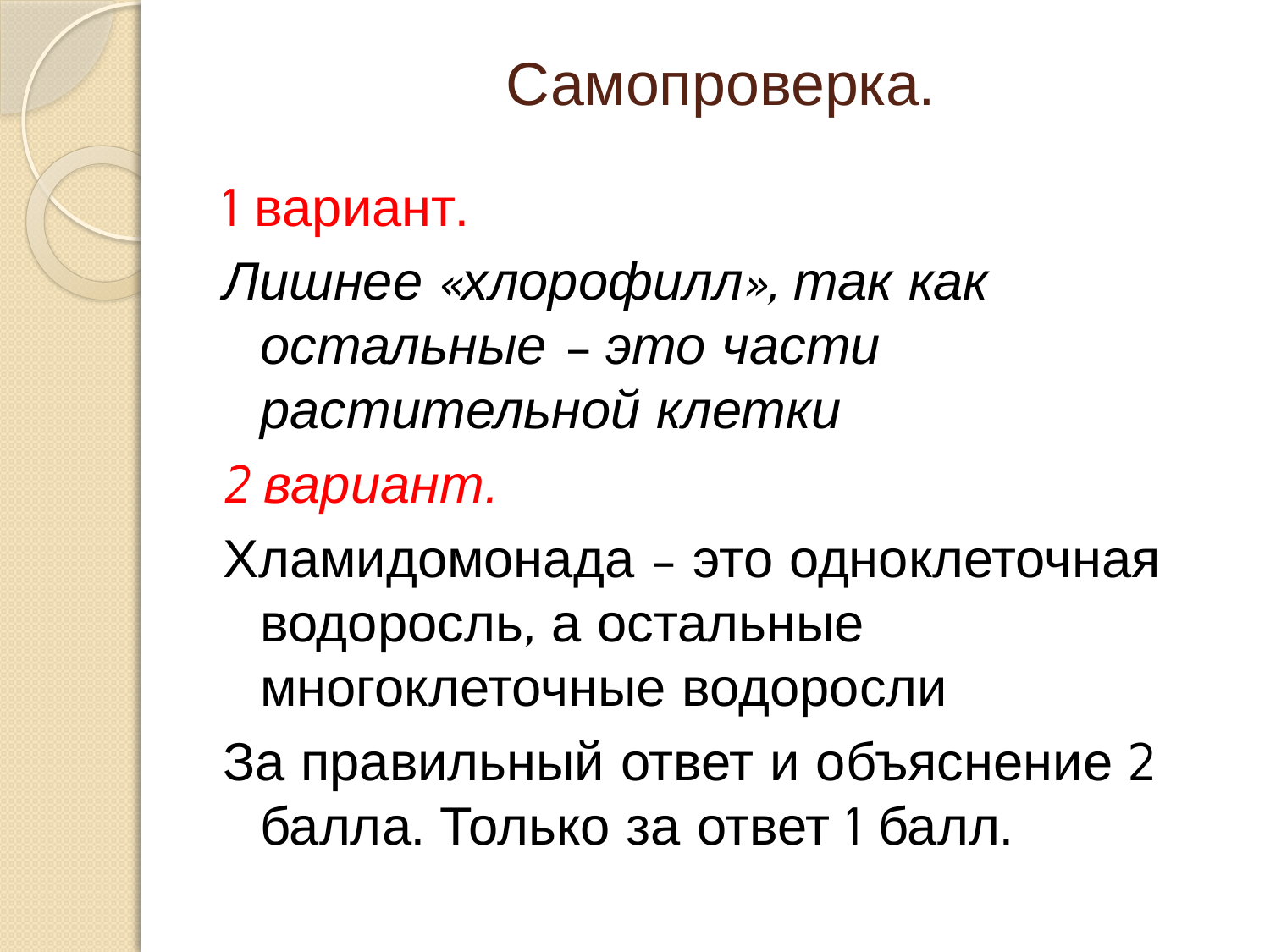

# Самопроверка.
1 вариант.
Лишнее «хлорофилл», так как остальные – это части растительной клетки
2 вариант.
Хламидомонада – это одноклеточная водоросль, а остальные многоклеточные водоросли
За правильный ответ и объяснение 2 балла. Только за ответ 1 балл.